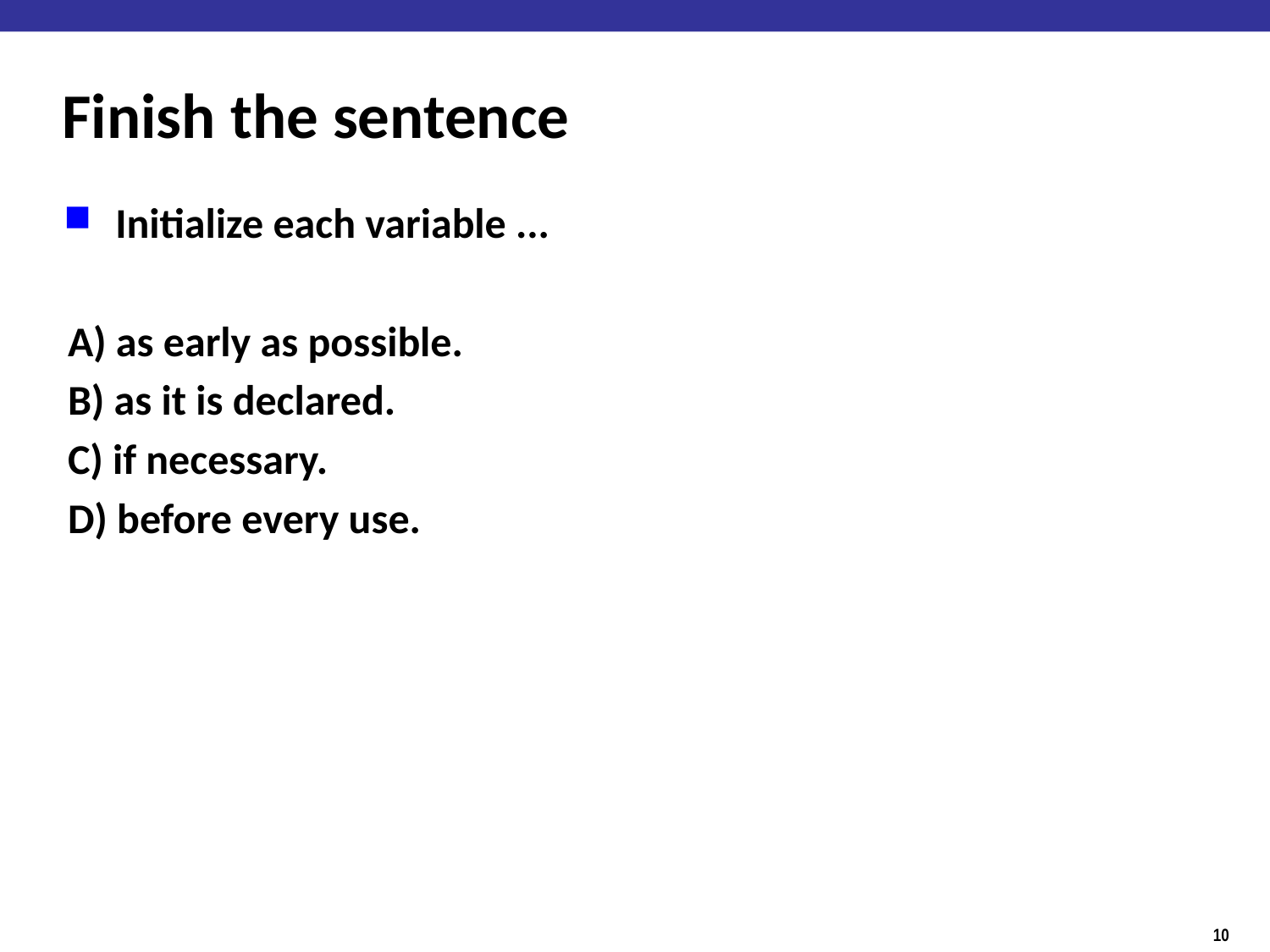

# Finish the sentence
Initialize each variable ...

A) as early as possible.
B) as it is declared.
C) if necessary.
D) before every use.